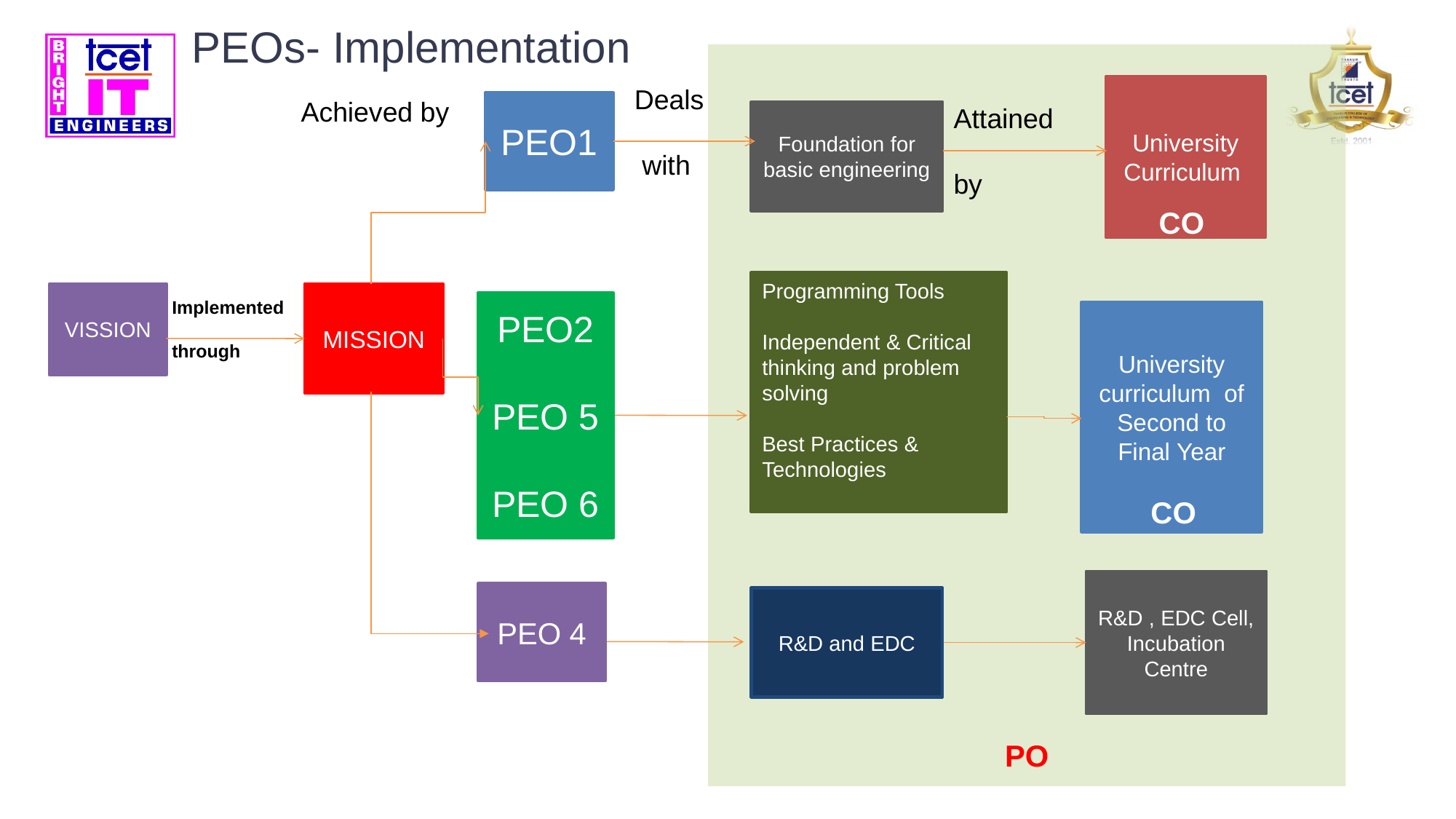

# PEOs- Implementation

University Curriculum
University curriculum  of Second to Final Year

R&D , EDC Cell, Incubation Centre
PEO1
PEO 4
Foundation for basic engineering
R&D and EDC

Programming Tools

Independent & Critical thinking and problem solving

Best Practices & Technologies

PEO2

PEO 5

PEO 6
VISSION
MISSION
Deals

 with
Achieved by
Attained

by

CO
Implemented

through
CO
PO